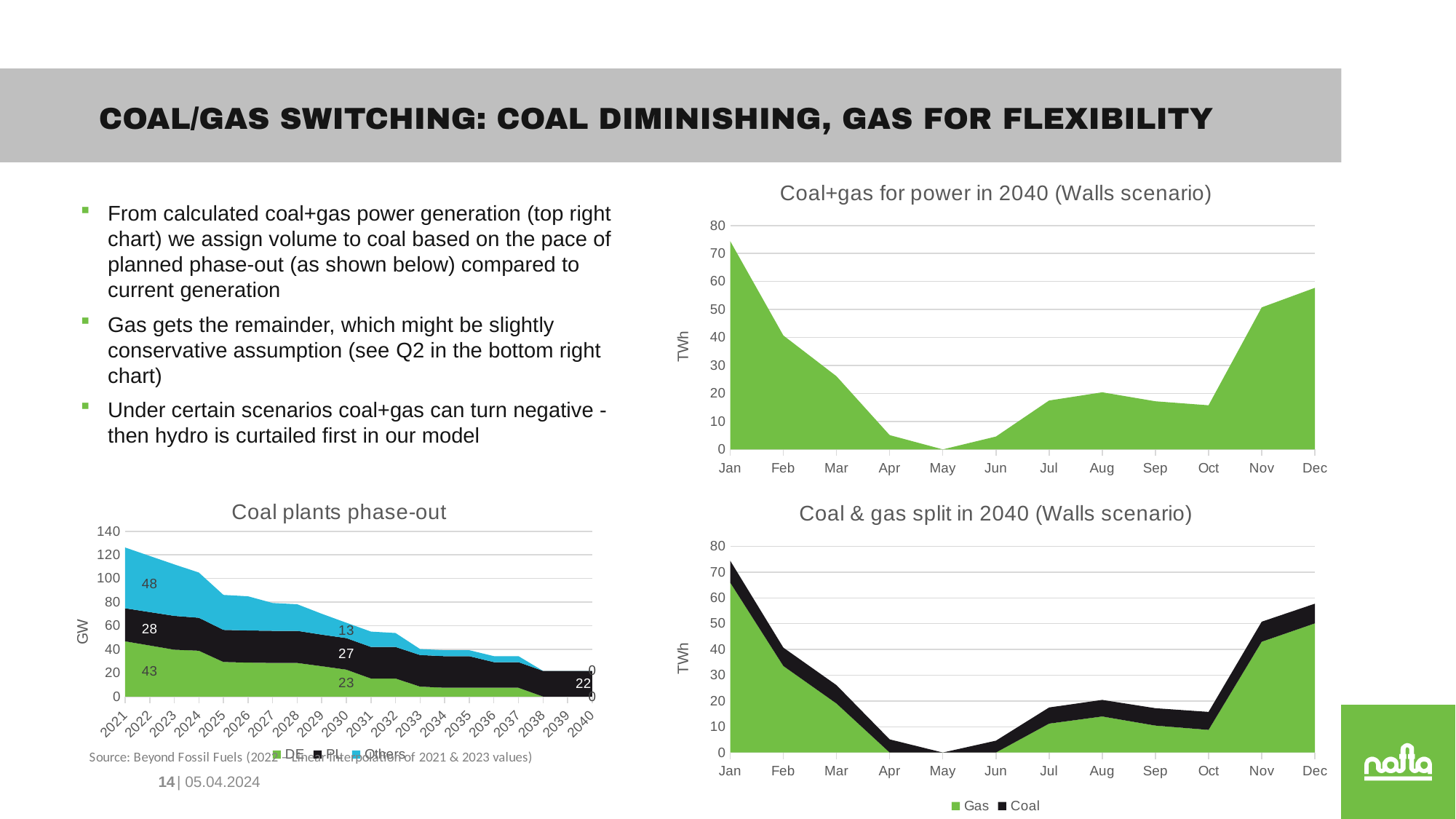

Coal/Gas switching: Coal diminishing, gas for flexibility

### Chart: Coal+gas for power in 2040 (Walls scenario)

| Category | Coal+gas |
|---|---|
| Jan | 74.44083510388316 |
| Feb | 40.70701912161661 |
| Mar | 26.12366870734155 |
| Apr | 5.100074188690712 |
| May | 0.0 |
| Jun | 4.591514345812357 |
| Jul | 17.463047891317387 |
| Aug | 20.40036956293352 |
| Sep | 17.182486507356202 |
| Oct | 15.753559886225162 |
| Nov | 50.753815056723965 |
| Dec | 57.74647723199706 |
From calculated coal+gas power generation (top right chart) we assign volume to coal based on the pace of planned phase-out (as shown below) compared to current generation
Gas gets the remainder, which might be slightly conservative assumption (see Q2 in the bottom right chart)
Under certain scenarios coal+gas can turn negative - then hydro is curtailed first in our model

### Chart: Coal plants phase-out

| Category | DE | PL | Others |
|---|---|---|---|
| 2021 | 46.774 | 28.016 | 51.464000000000006 |
| 2022 | 43.2215 | 28.357 | 47.51650000000001 |
| 2023 | 39.669 | 28.698 | 43.56900000000001 |
| 2024 | 38.795 | 27.966 | 38.25500000000002 |
| 2025 | 29.257 | 27.207 | 29.629000000000012 |
| 2026 | 28.745 | 27.207 | 28.968999999999987 |
| 2027 | 28.451 | 27.207 | 23.607 |
| 2028 | 28.451 | 27.207 | 22.536 |
| 2029 | 25.681 | 26.733 | 17.706000000000007 |
| 2030 | 22.769 | 26.733 | 13.026 |
| 2031 | 15.257 | 26.733 | 13.026 |
| 2032 | 15.257 | 26.733 | 11.806999999999999 |
| 2033 | 8.436 | 26.733 | 5.038999999999998 |
| 2034 | 7.4559999999999995 | 26.733 | 5.0390000000000015 |
| 2035 | 7.4559999999999995 | 26.733 | 5.0390000000000015 |
| 2036 | 7.4559999999999995 | 21.703 | 5.0390000000000015 |
| 2037 | 7.4559999999999995 | 21.703 | 5.0390000000000015 |
| 2038 | 0.0 | 21.703 | 0.0 |
| 2039 | 0.0 | 21.703 | 0.0 |
| 2040 | 0.0 | 21.703 | 0.0 |

### Chart: Coal & gas split in 2040 (Walls scenario)

| Category | Gas | Coal |
|---|---|---|
| Jan | 65.93120848868276 | 8.509626615200405 |
| Feb | 33.561227512058316 | 7.145791609558297 |
| Mar | 18.9969111715799 | 7.1267575357616515 |
| Apr | 0.0 | 5.100074188690712 |
| May | 0.0 | 0.0 |
| Jun | 0.0 | 4.591514345812357 |
| Jul | 11.21089141433005 | 6.252156476987337 |
| Aug | 13.988438810670829 | 6.411930752262691 |
| Sep | 10.44092200404853 | 6.7415645033076705 |
| Oct | 8.773112543449379 | 6.980447342775784 |
| Nov | 42.992576541743595 | 7.76123851498037 |
| Dec | 50.129314633440195 | 7.617162598556864 |
14
| 05.04.2024